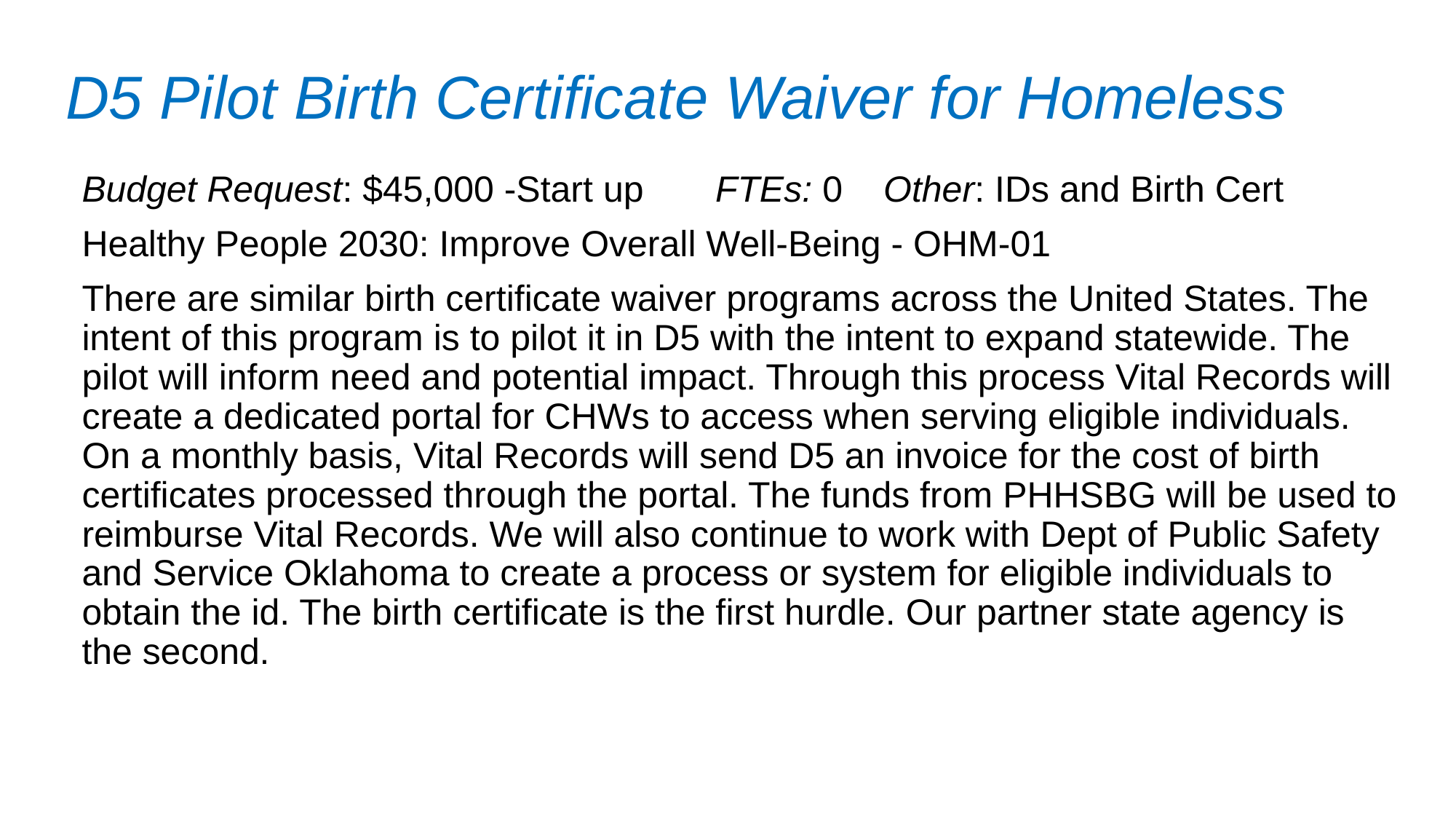

# D5 Pilot Birth Certificate Waiver for Homeless
Budget Request: $45,000 -Start up       FTEs: 0    Other: IDs and Birth Cert
Healthy People 2030: Improve Overall Well-Being - OHM-01
There are similar birth certificate waiver programs across the United States. The intent of this program is to pilot it in D5 with the intent to expand statewide. The pilot will inform need and potential impact. Through this process Vital Records will create a dedicated portal for CHWs to access when serving eligible individuals. On a monthly basis, Vital Records will send D5 an invoice for the cost of birth certificates processed through the portal. The funds from PHHSBG will be used to reimburse Vital Records. We will also continue to work with Dept of Public Safety and Service Oklahoma to create a process or system for eligible individuals to obtain the id. The birth certificate is the first hurdle. Our partner state agency is the second.